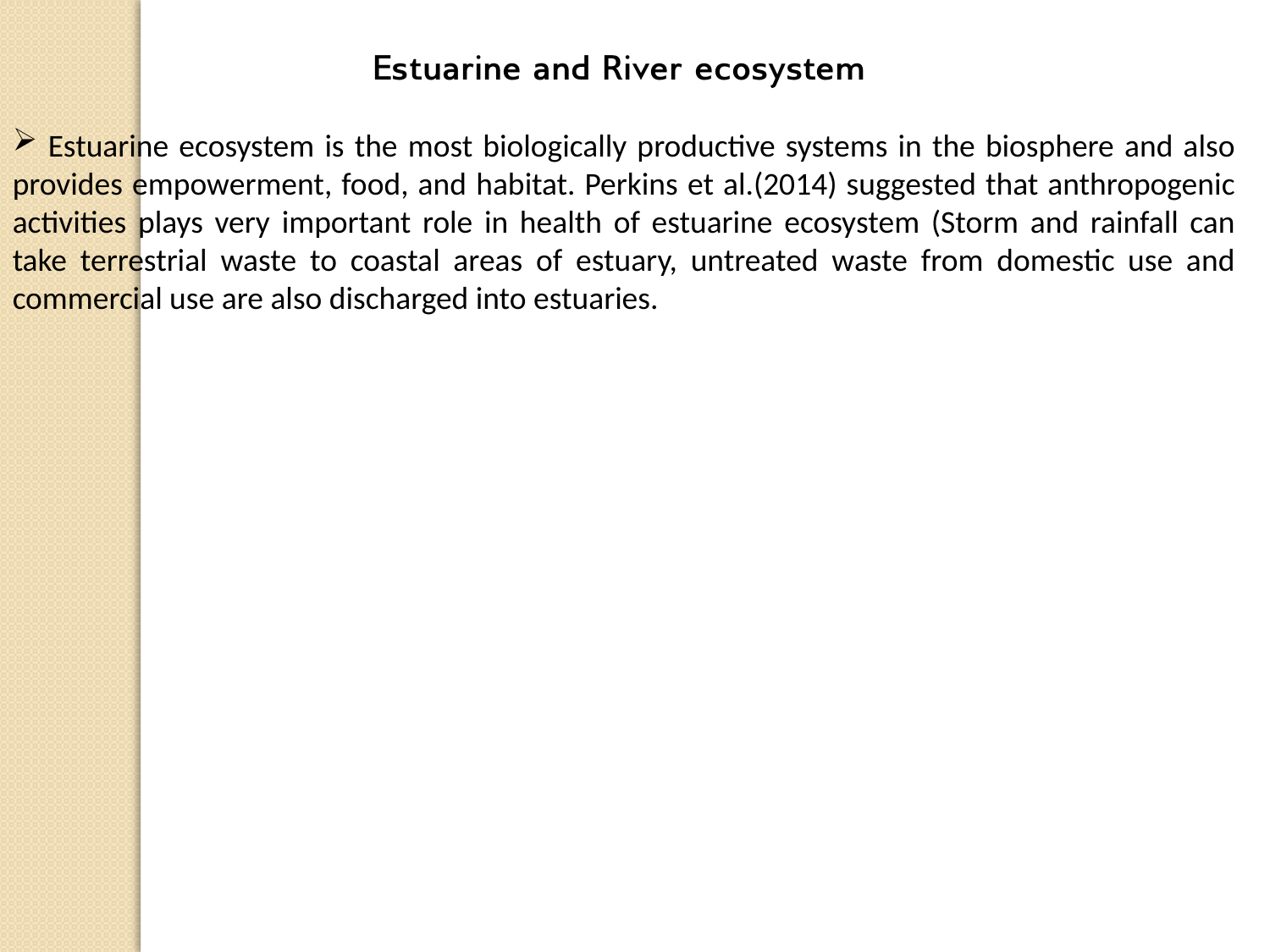

Estuarine and River ecosystem

 Estuarine ecosystem is the most biologically productive systems in the biosphere and also provides empowerment, food, and habitat. Perkins et al.(2014) suggested that anthropogenic activities plays very important role in health of estuarine ecosystem (Storm and rainfall can take terrestrial waste to coastal areas of estuary, untreated waste from domestic use and commercial use are also discharged into estuaries.